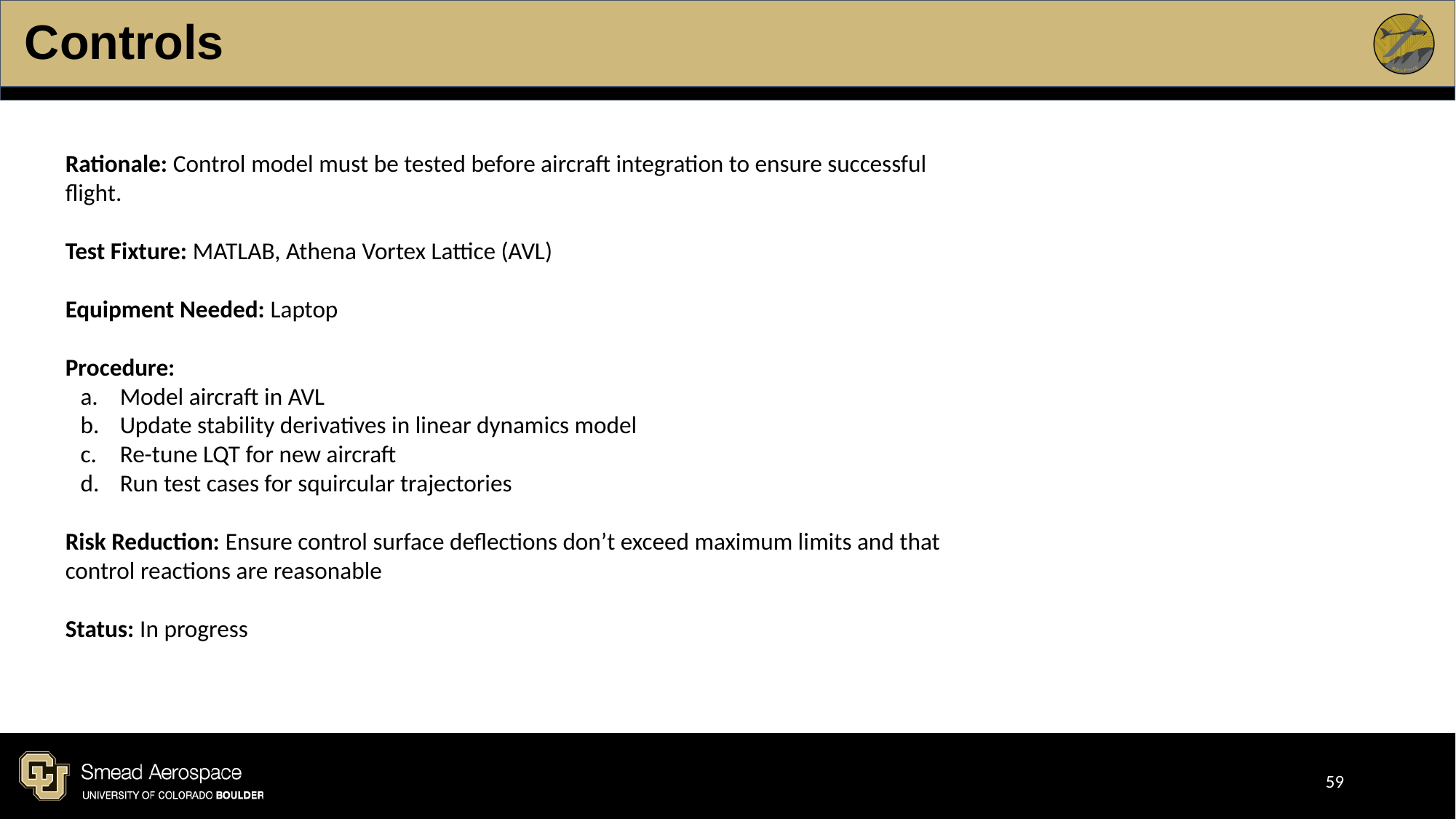

# Controls
Rationale: Control model must be tested before aircraft integration to ensure successful flight.

Test Fixture: MATLAB, Athena Vortex Lattice (AVL)

Equipment Needed: Laptop

Procedure:
Model aircraft in AVL
Update stability derivatives in linear dynamics model
Re-tune LQT for new aircraft
Run test cases for squircular trajectories

Risk Reduction: Ensure control surface deflections don’t exceed maximum limits and that control reactions are reasonable

Status: In progress

59